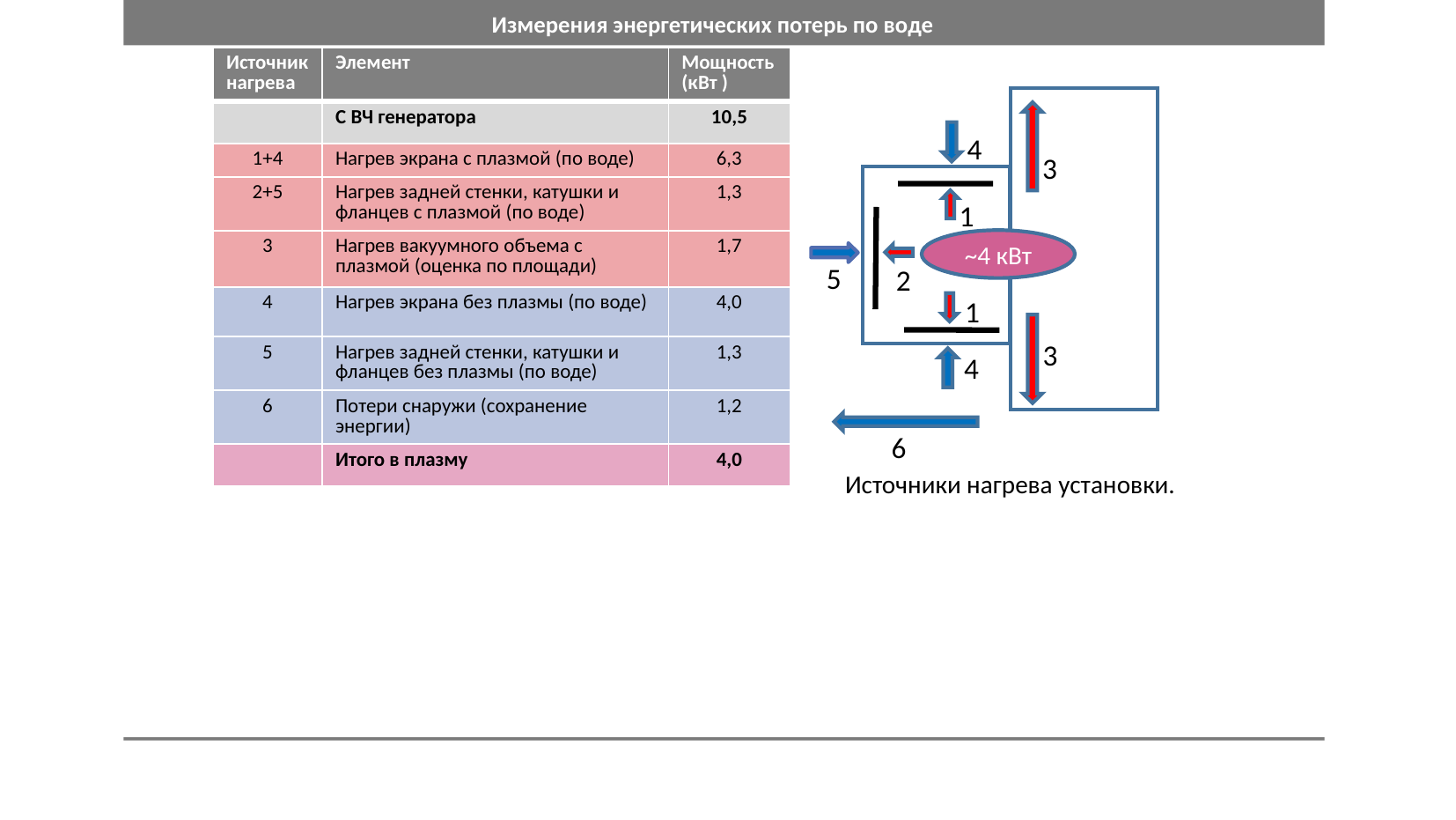

Измерения энергетических потерь по воде
| Источник нагрева | Элемент | Мощность(кВт ) |
| --- | --- | --- |
|  | C ВЧ генератора | 10,5 |
| 1+4 | Нагрев экрана с плазмой (по воде) | 6,3 |
| 2+5 | Нагрев задней стенки, катушки и фланцев с плазмой (по воде) | 1,3 |
| 3 | Нагрев вакуумного объема с плазмой (оценка по площади) | 1,7 |
| 4 | Нагрев экрана без плазмы (по воде) | 4,0 |
| 5 | Нагрев задней стенки, катушки и фланцев без плазмы (по воде) | 1,3 |
| 6 | Потери снаружи (сохранение энергии) | 1,2 |
|  | Итого в плазму | 4,0 |

4
3
1
~4 кВт

5
2
1
3
4

6
Источники нагрева установки.